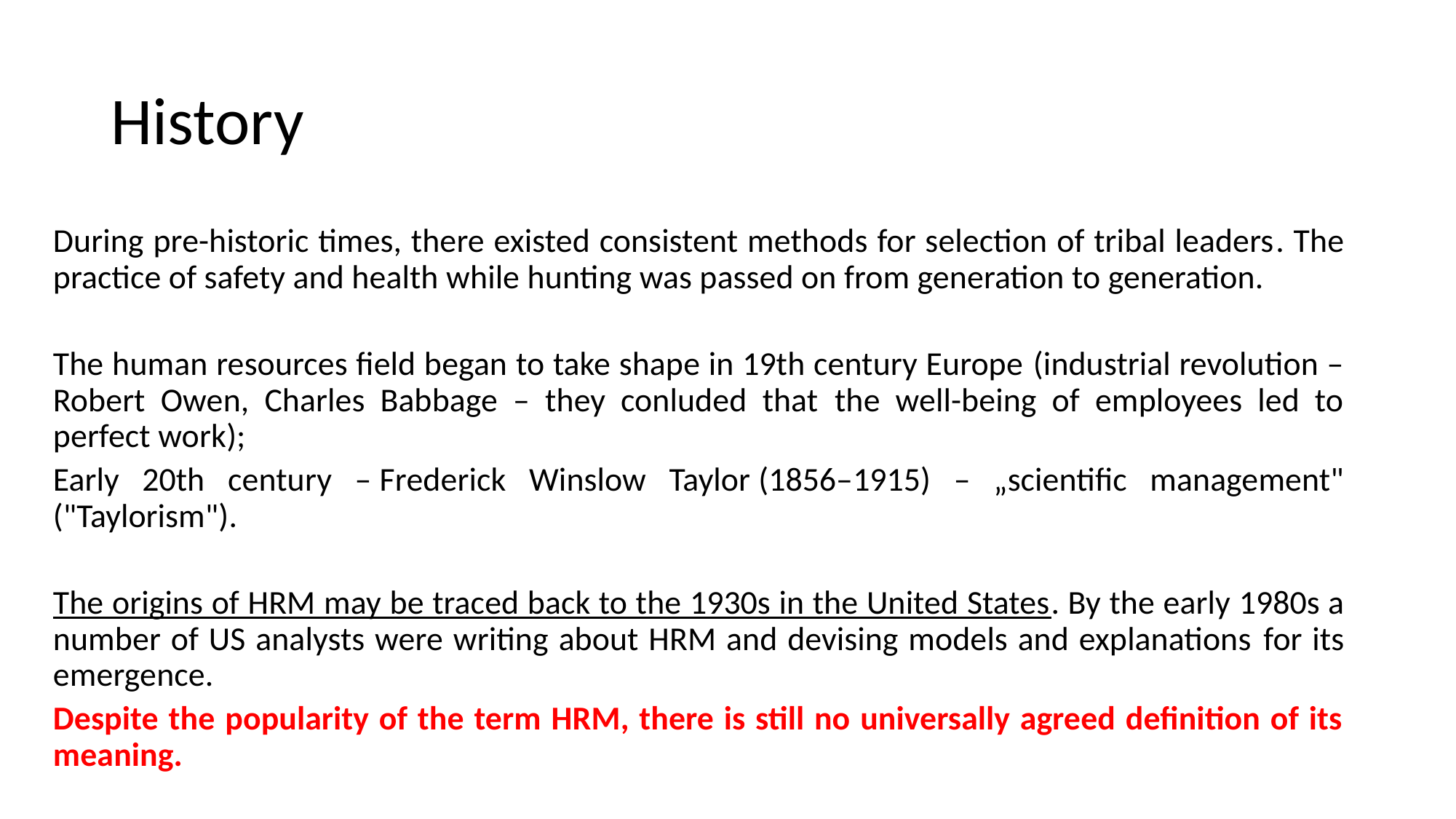

# History
During pre-historic times, there existed consistent methods for selection of tribal leaders. The practice of safety and health while hunting was passed on from generation to generation.

The human resources field began to take shape in 19th century Europe (industrial revolution – Robert Owen, Charles Babbage – they conluded that the well-being of employees led to perfect work);
Early 20th century – Frederick Winslow Taylor (1856–1915) – „scientific management" ("Taylorism").

The origins of HRM may be traced back to the 1930s in the United States. By the early 1980s a number of US analysts were writing about HRM and devising models and explanations for its emergence.
Despite the popularity of the term HRM, there is still no universally agreed definition of its meaning.